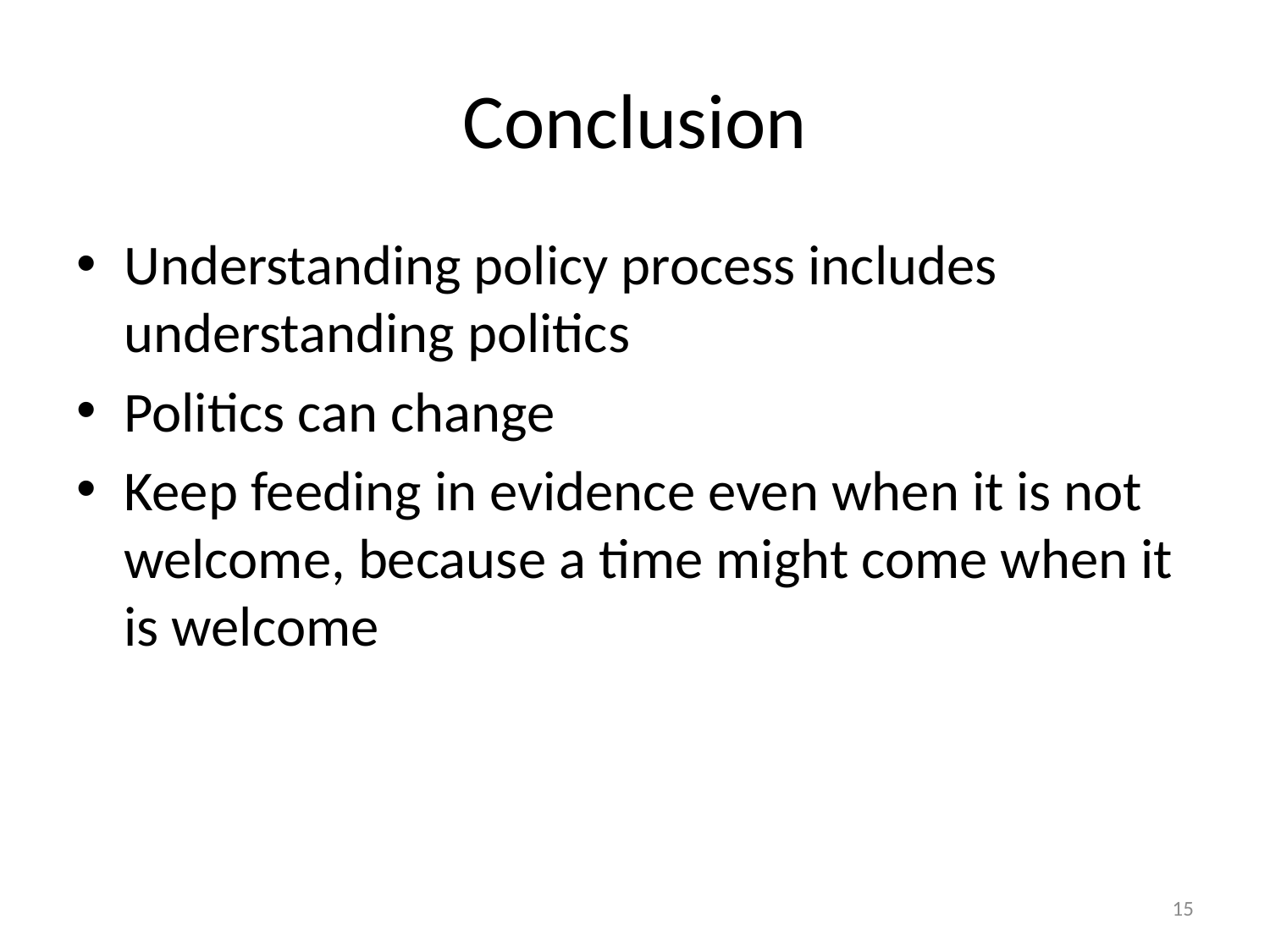

# Conclusion
Understanding policy process includes understanding politics
Politics can change
Keep feeding in evidence even when it is not welcome, because a time might come when it is welcome
15